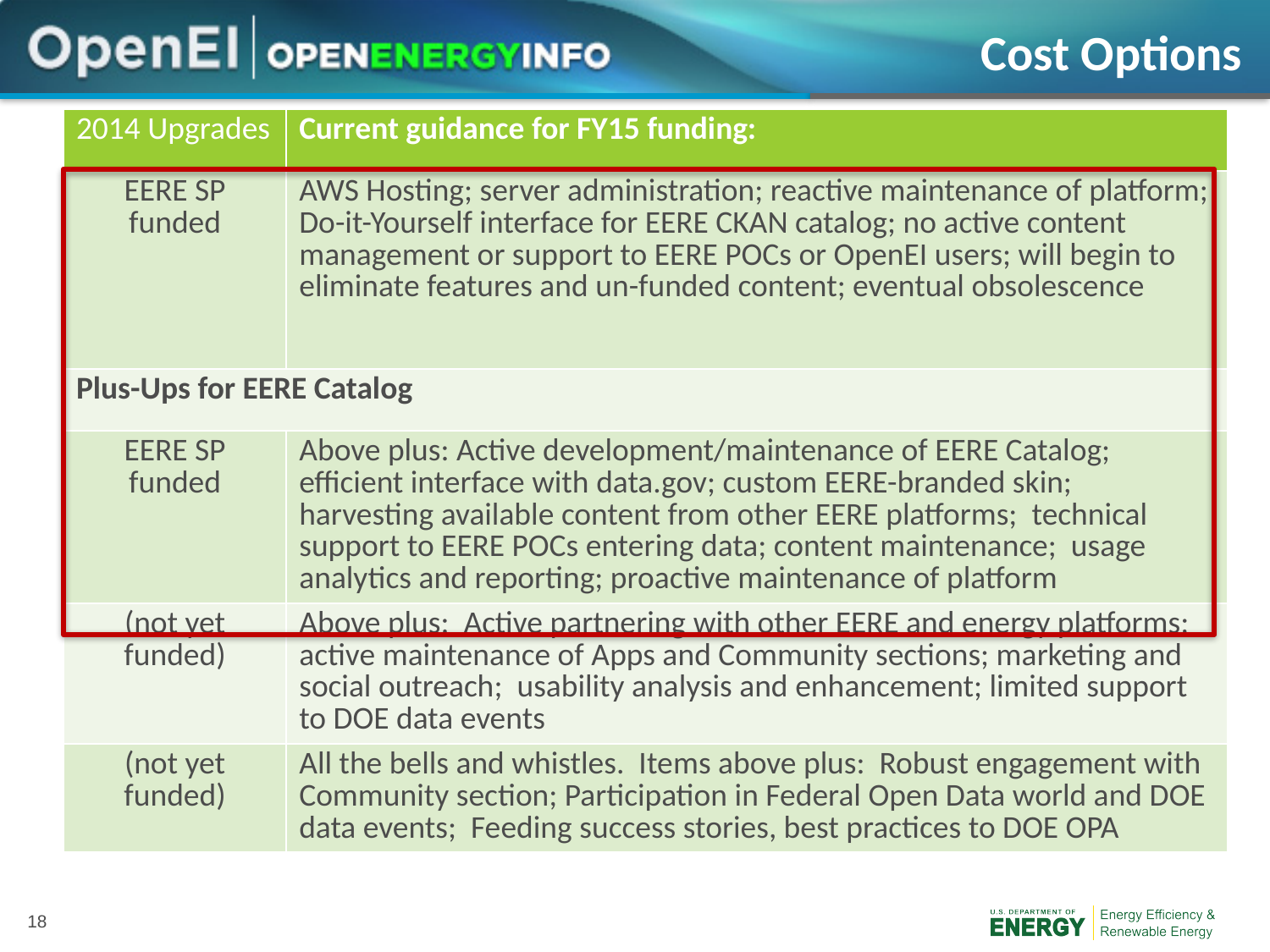

# Cost Options
| 2014 Upgrades | Current guidance for FY15 funding: |
| --- | --- |
| EERE SP funded | AWS Hosting; server administration; reactive maintenance of platform; Do-it-Yourself interface for EERE CKAN catalog; no active content management or support to EERE POCs or OpenEI users; will begin to eliminate features and un-funded content; eventual obsolescence |
| Plus-Ups for EERE Catalog |  |
| EERE SP funded | Above plus: Active development/maintenance of EERE Catalog; efficient interface with data.gov; custom EERE-branded skin; harvesting available content from other EERE platforms; technical support to EERE POCs entering data; content maintenance; usage analytics and reporting; proactive maintenance of platform |
| (not yet funded) | Above plus: Active partnering with other EERE and energy platforms; active maintenance of Apps and Community sections; marketing and social outreach; usability analysis and enhancement; limited support to DOE data events |
| (not yet funded) | All the bells and whistles. Items above plus: Robust engagement with Community section; Participation in Federal Open Data world and DOE data events; Feeding success stories, best practices to DOE OPA |